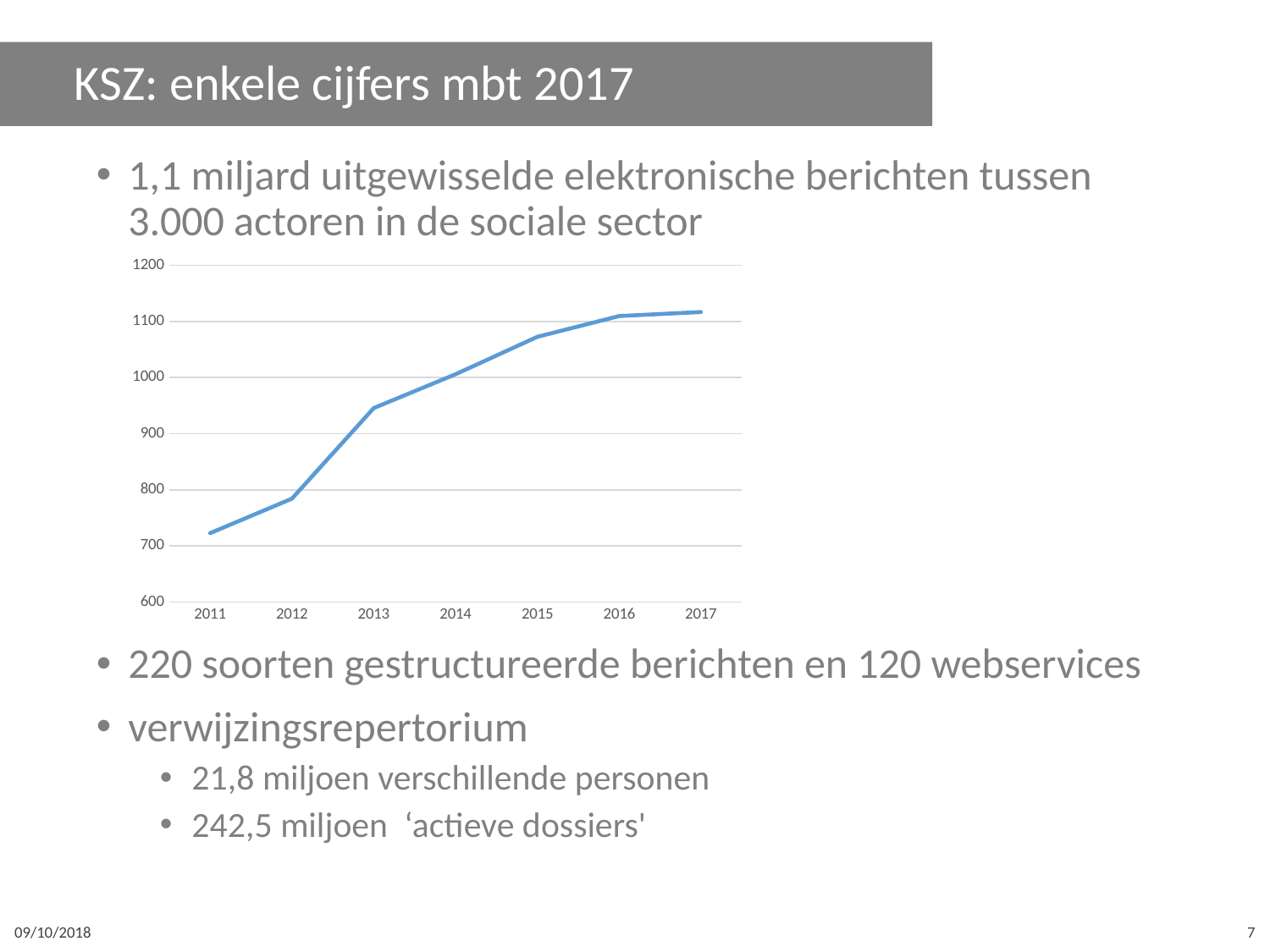

# KSZ: enkele cijfers mbt 2017
1,1 miljard uitgewisselde elektronische berichten tussen 3.000 actoren in de sociale sector

220 soorten gestructureerde berichten en 120 webservices
verwijzingsrepertorium
21,8 miljoen verschillende personen
242,5 miljoen  ‘actieve dossiers'

### Chart

| Category |  |
|---|---|
| 2011 | 722.551944 |
| 2012 | 784.054996 |
| 2013 | 945.512286 |
| 2014 | 1005.868869 |
| 2015 | 1072.549826 |
| 2016 | 1109.577113 |
| 2017 | 1116.728304 |
09/10/2018
7